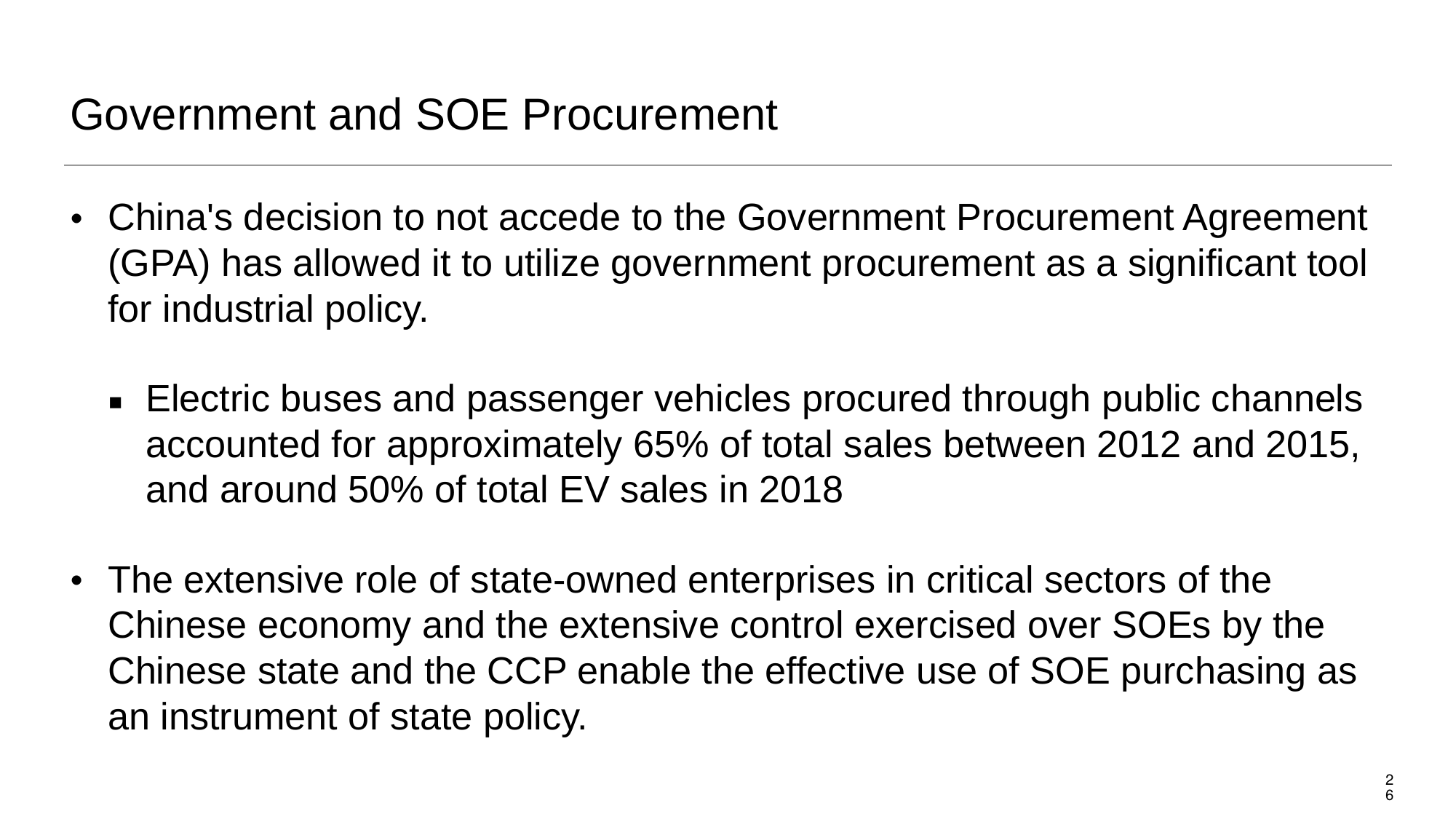

# Government and SOE Procurement
China's decision to not accede to the Government Procurement Agreement (GPA) has allowed it to utilize government procurement as a significant tool for industrial policy.
Electric buses and passenger vehicles procured through public channels accounted for approximately 65% of total sales between 2012 and 2015, and around 50% of total EV sales in 2018
The extensive role of state-owned enterprises in critical sectors of the Chinese economy and the extensive control exercised over SOEs by the Chinese state and the CCP enable the effective use of SOE purchasing as an instrument of state policy.

26